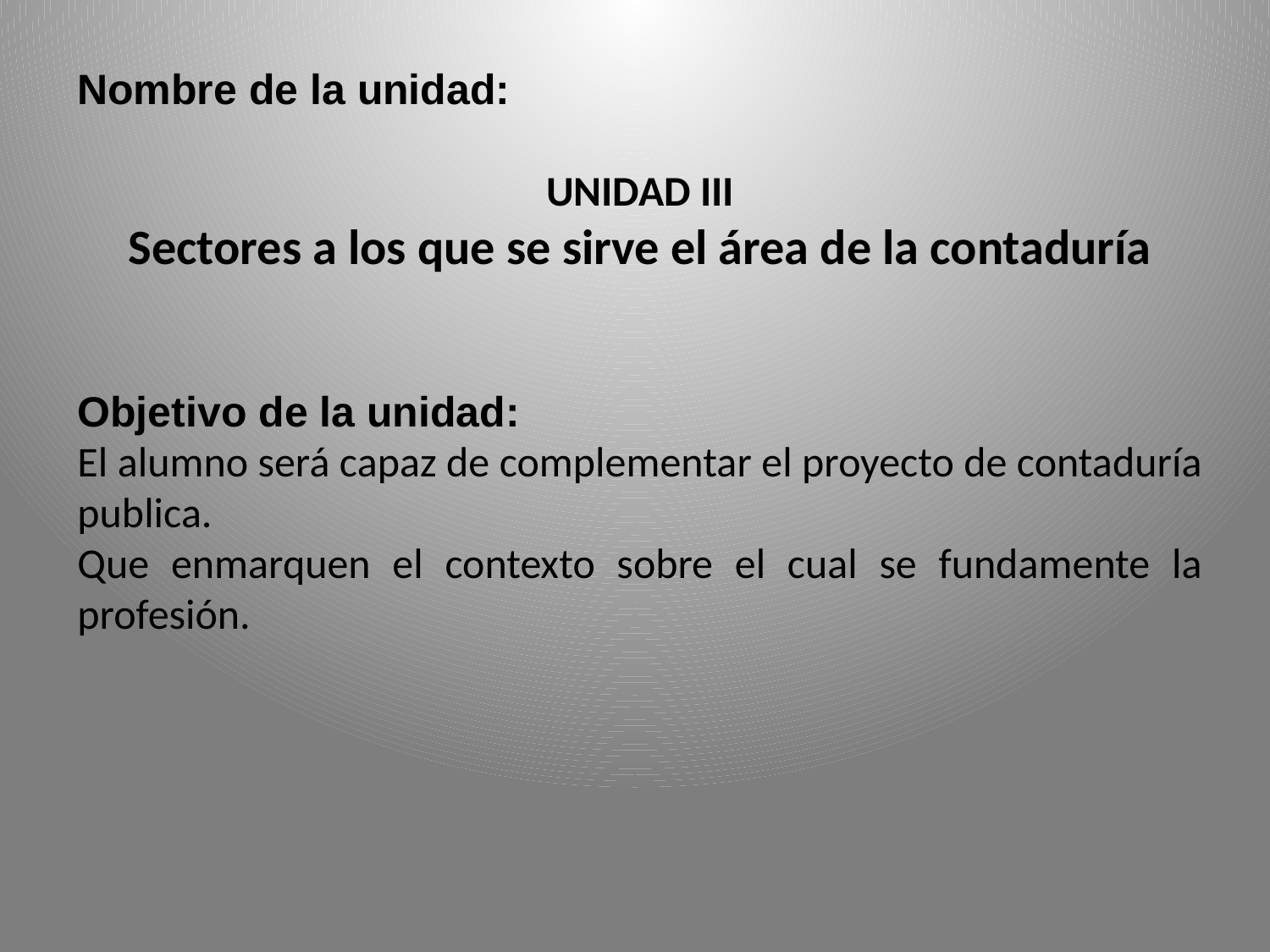

Nombre de la unidad:

UNIDAD III
Sectores a los que se sirve el área de la contaduría

Objetivo de la unidad:
El alumno será capaz de complementar el proyecto de contaduría publica.
Que enmarquen el contexto sobre el cual se fundamente la profesión.